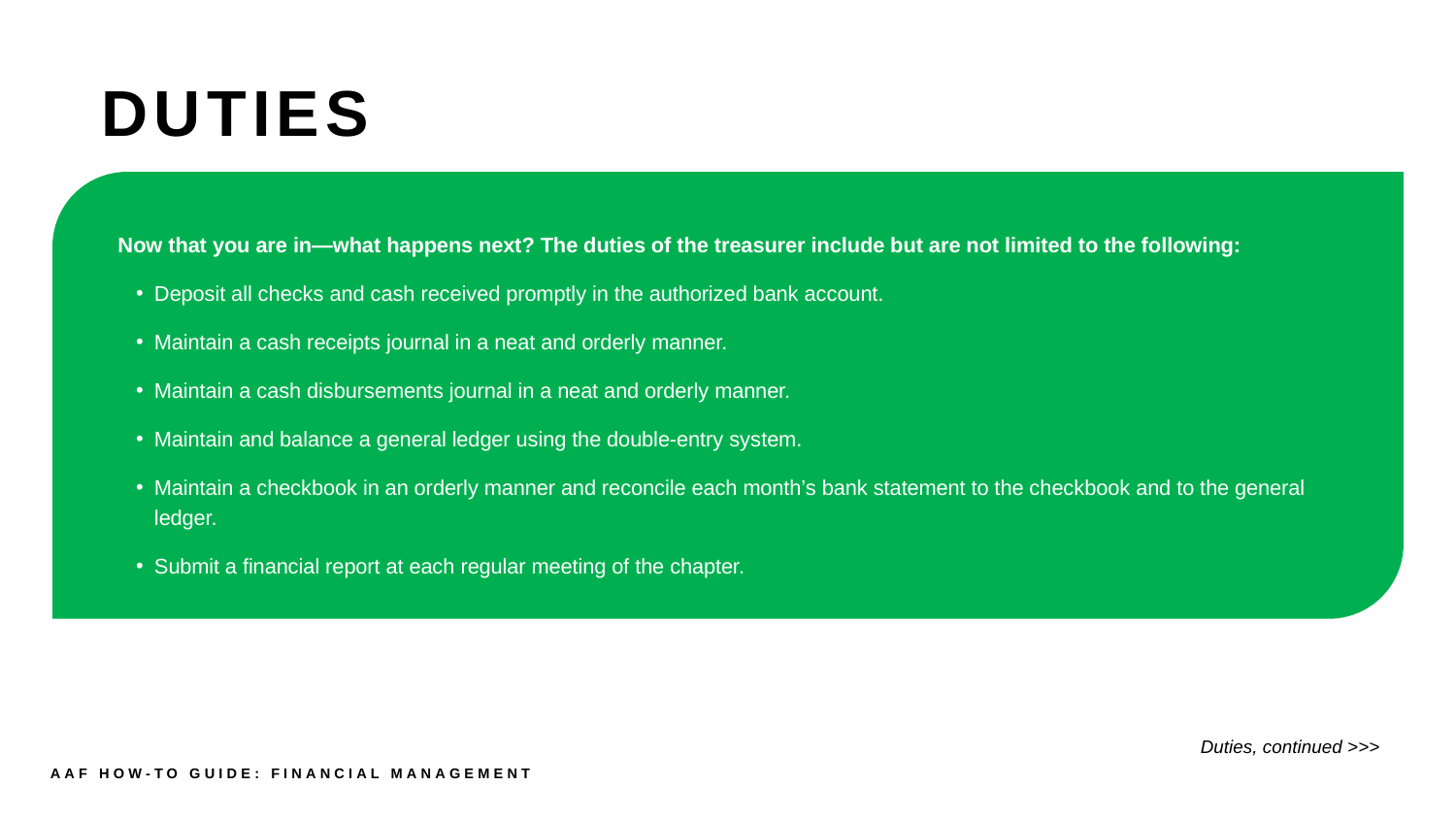

DUTIES
Now that you are in—what happens next? The duties of the treasurer include but are not limited to the following:
Deposit all checks and cash received promptly in the authorized bank account.
Maintain a cash receipts journal in a neat and orderly manner.
Maintain a cash disbursements journal in a neat and orderly manner.
Maintain and balance a general ledger using the double-entry system.
Maintain a checkbook in an orderly manner and reconcile each month’s bank statement to the checkbook and to the general ledger.
Submit a financial report at each regular meeting of the chapter.

Duties, continued >>>